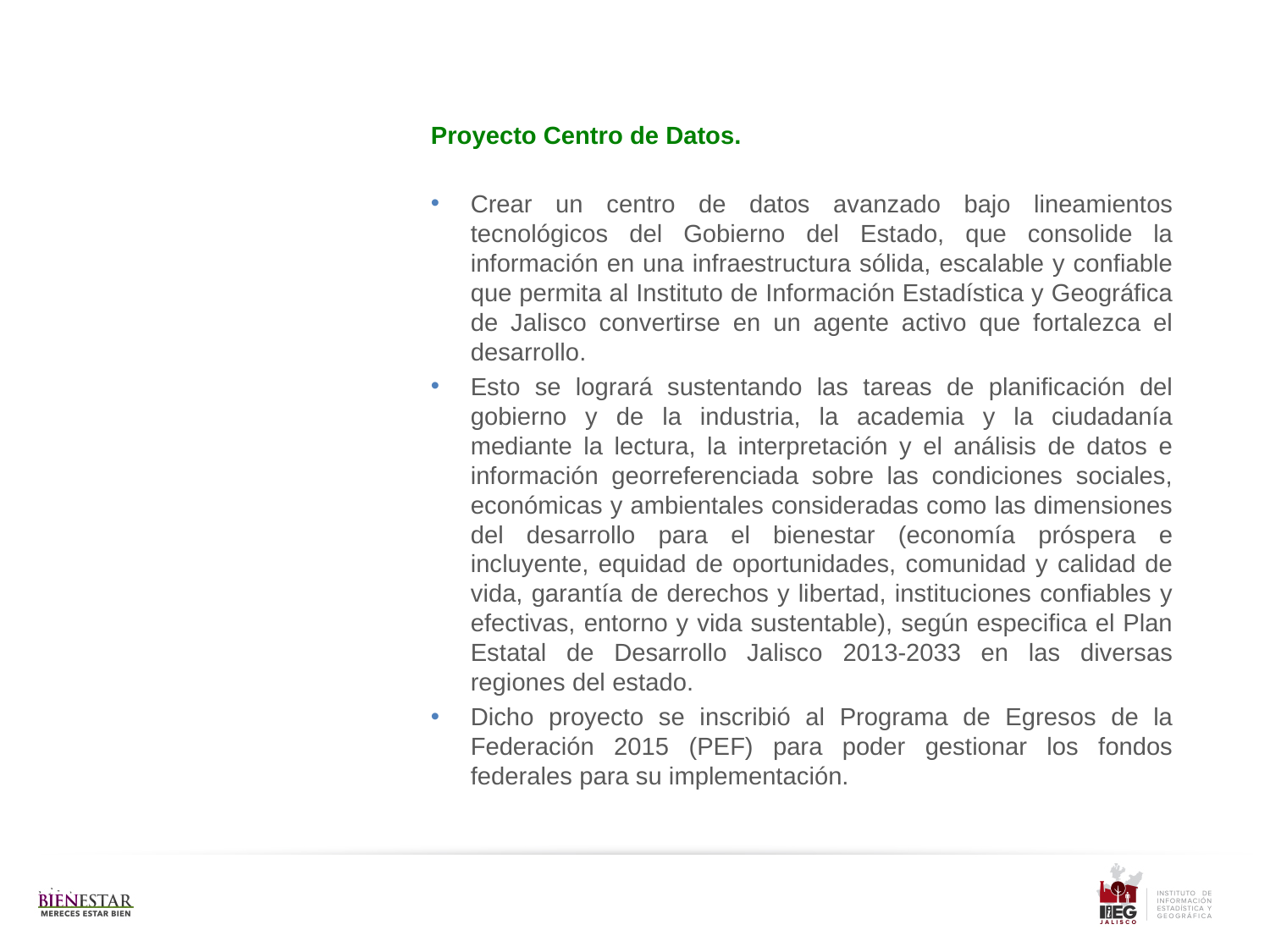

Proyecto Centro de Datos.

Crear un centro de datos avanzado bajo lineamientos tecnológicos del Gobierno del Estado, que consolide la información en una infraestructura sólida, escalable y confiable que permita al Instituto de Información Estadística y Geográfica de Jalisco convertirse en un agente activo que fortalezca el desarrollo.
Esto se logrará sustentando las tareas de planificación del gobierno y de la industria, la academia y la ciudadanía mediante la lectura, la interpretación y el análisis de datos e información georreferenciada sobre las condiciones sociales, económicas y ambientales consideradas como las dimensiones del desarrollo para el bienestar (economía próspera e incluyente, equidad de oportunidades, comunidad y calidad de vida, garantía de derechos y libertad, instituciones confiables y efectivas, entorno y vida sustentable), según especifica el Plan Estatal de Desarrollo Jalisco 2013-2033 en las diversas regiones del estado.
Dicho proyecto se inscribió al Programa de Egresos de la Federación 2015 (PEF) para poder gestionar los fondos federales para su implementación.